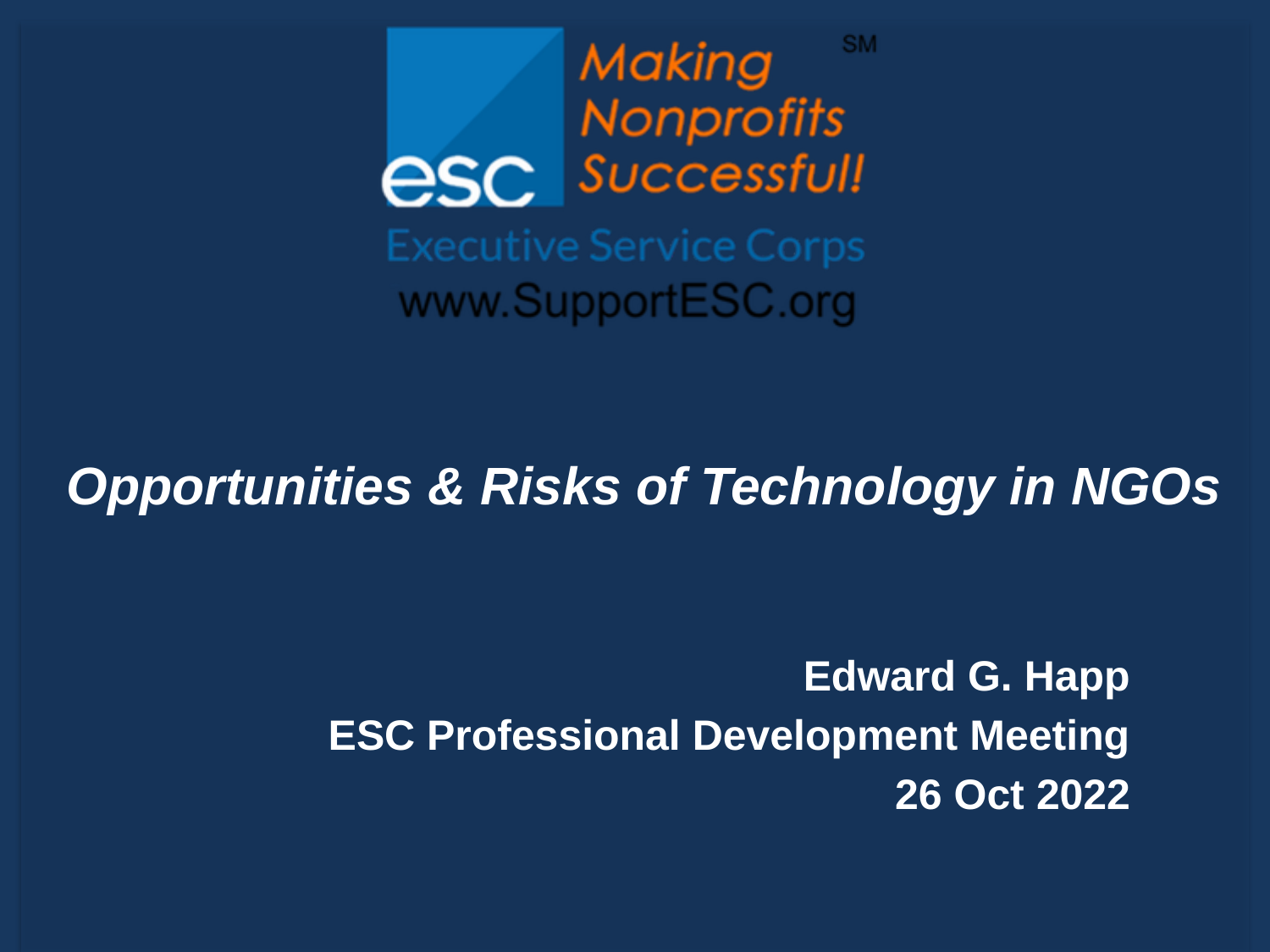

# Opportunities & Risks of Technology in NGOs
Edward G. Happ
ESC Professional Development Meeting
26 Oct 2022